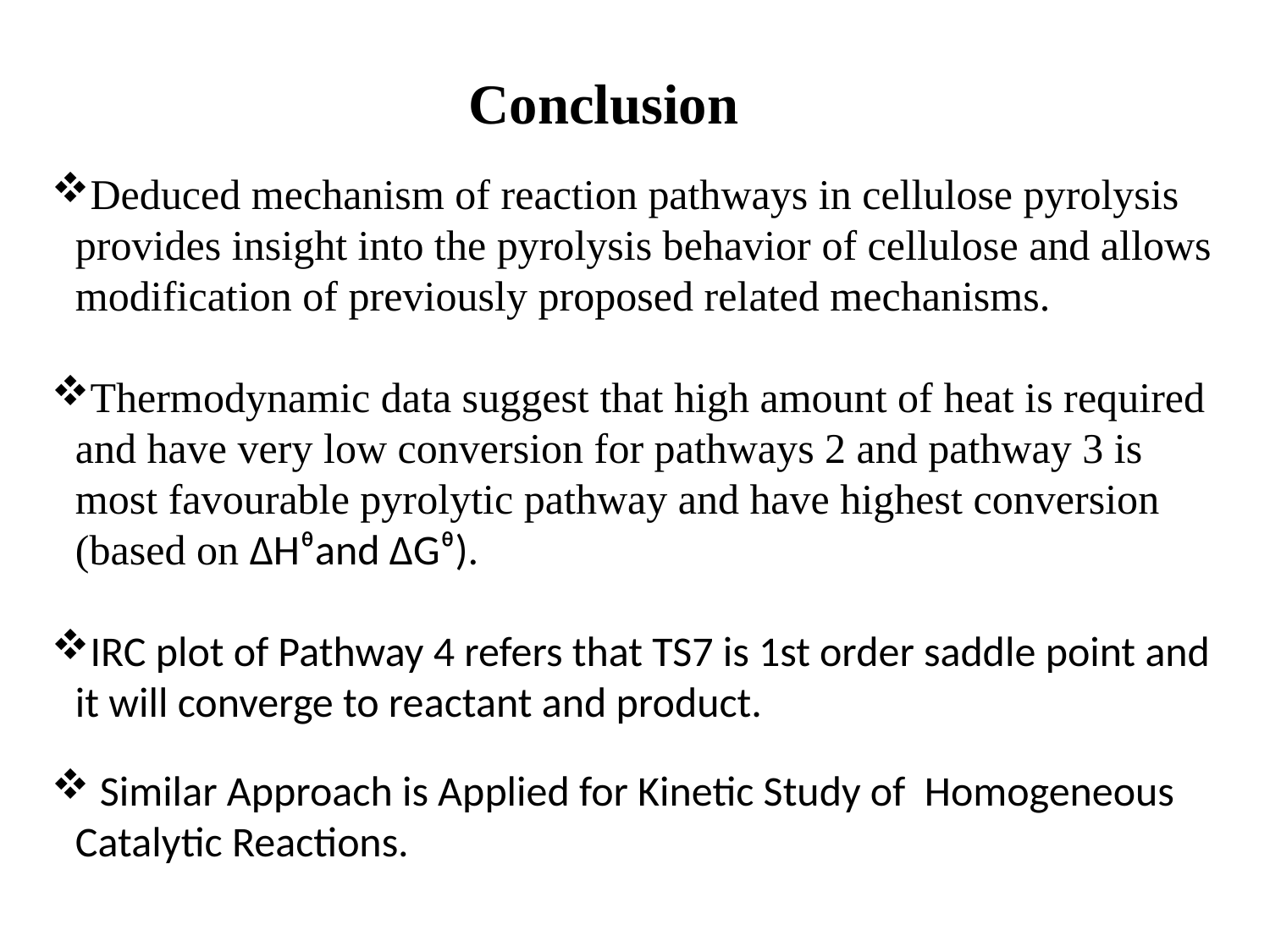

# Conclusion
Deduced mechanism of reaction pathways in cellulose pyrolysis provides insight into the pyrolysis behavior of cellulose and allows modification of previously proposed related mechanisms.

Thermodynamic data suggest that high amount of heat is required and have very low conversion for pathways 2 and pathway 3 is  most favourable pyrolytic pathway and have highest conversion (based on ∆Hᶿand ∆Gᶿ).

IRC plot of Pathway 4 refers that TS7 is 1st order saddle point and it will converge to reactant and product.

 Similar Approach is Applied for Kinetic Study of  Homogeneous Catalytic Reactions.